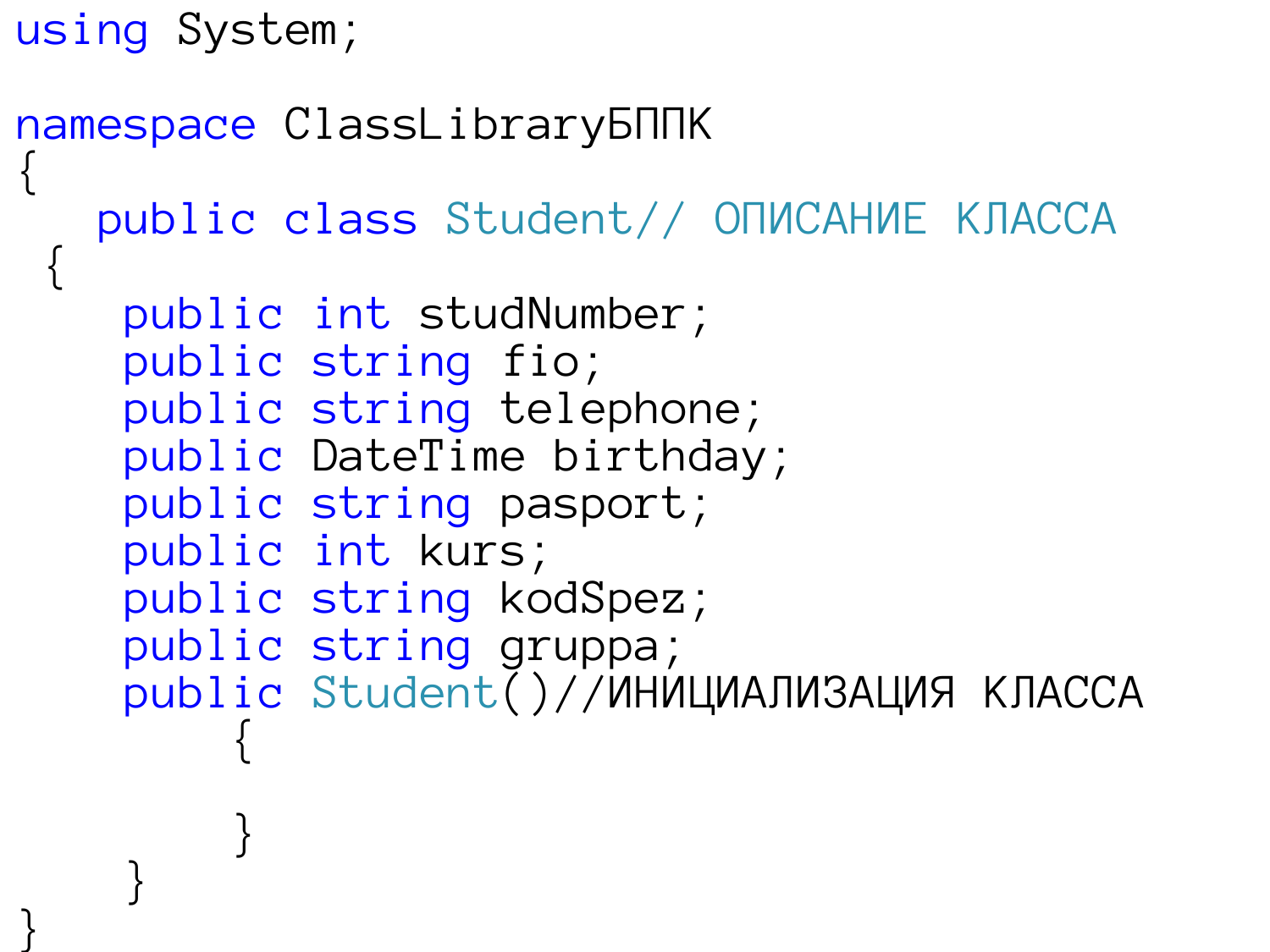

using System;

namespace ClassLibraryБППК
{
   public class Student// ОПИСАНИЕ КЛАССА
 {
    public int studNumber;
    public string fio;
    public string telephone;
    public DateTime birthday;
    public string pasport;
    public int kurs;
    public string kodSpez;
    public string gruppa;
    public Student()//ИНИЦИАЛИЗАЦИЯ КЛАССА
        {

        }
    }
}